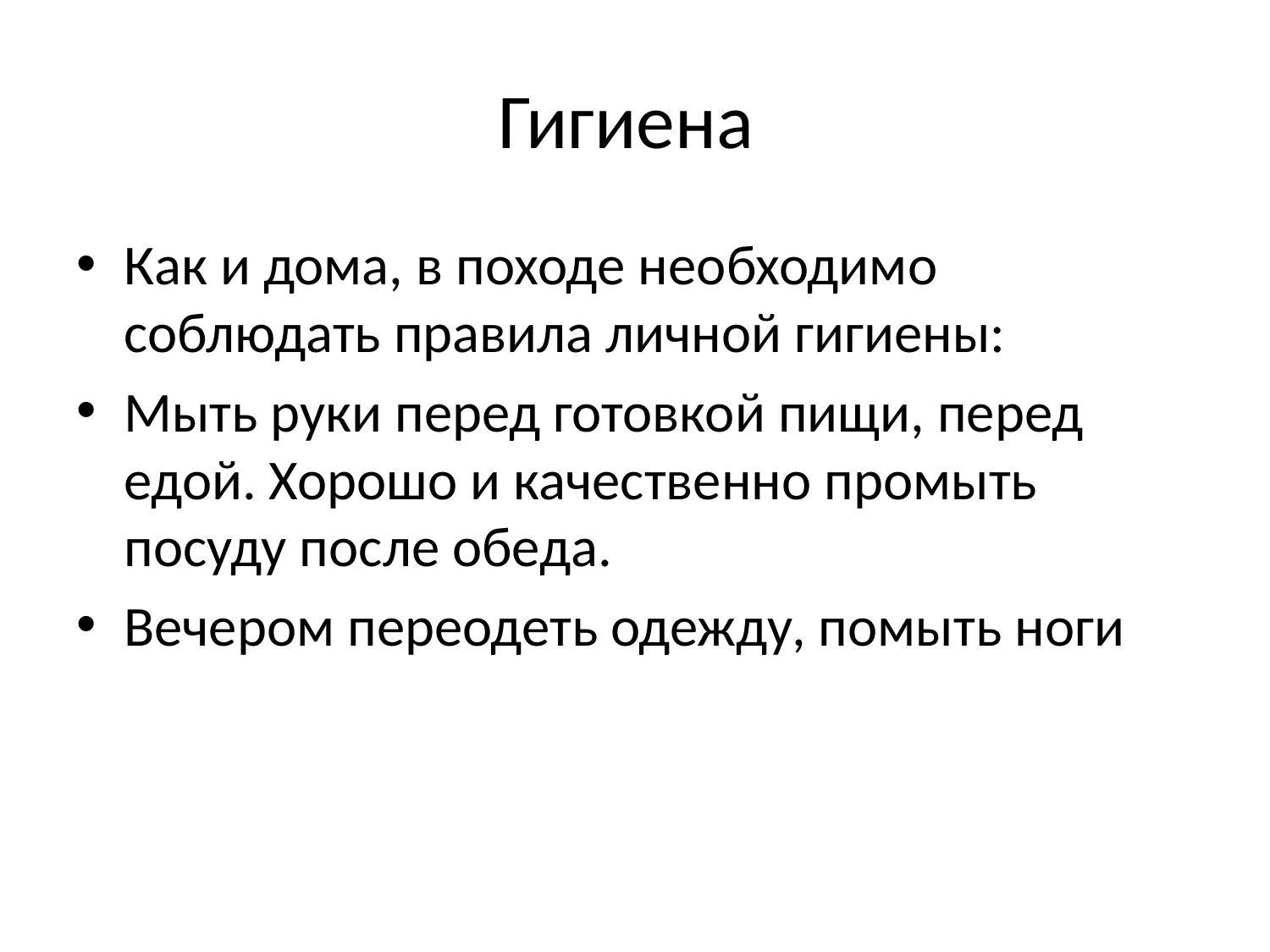

# Гигиена
Как и дома, в походе необходимо соблюдать правила личной гигиены:
Мыть руки перед готовкой пищи, перед едой. Хорошо и качественно промыть посуду после обеда.
Вечером переодеть одежду, помыть ноги